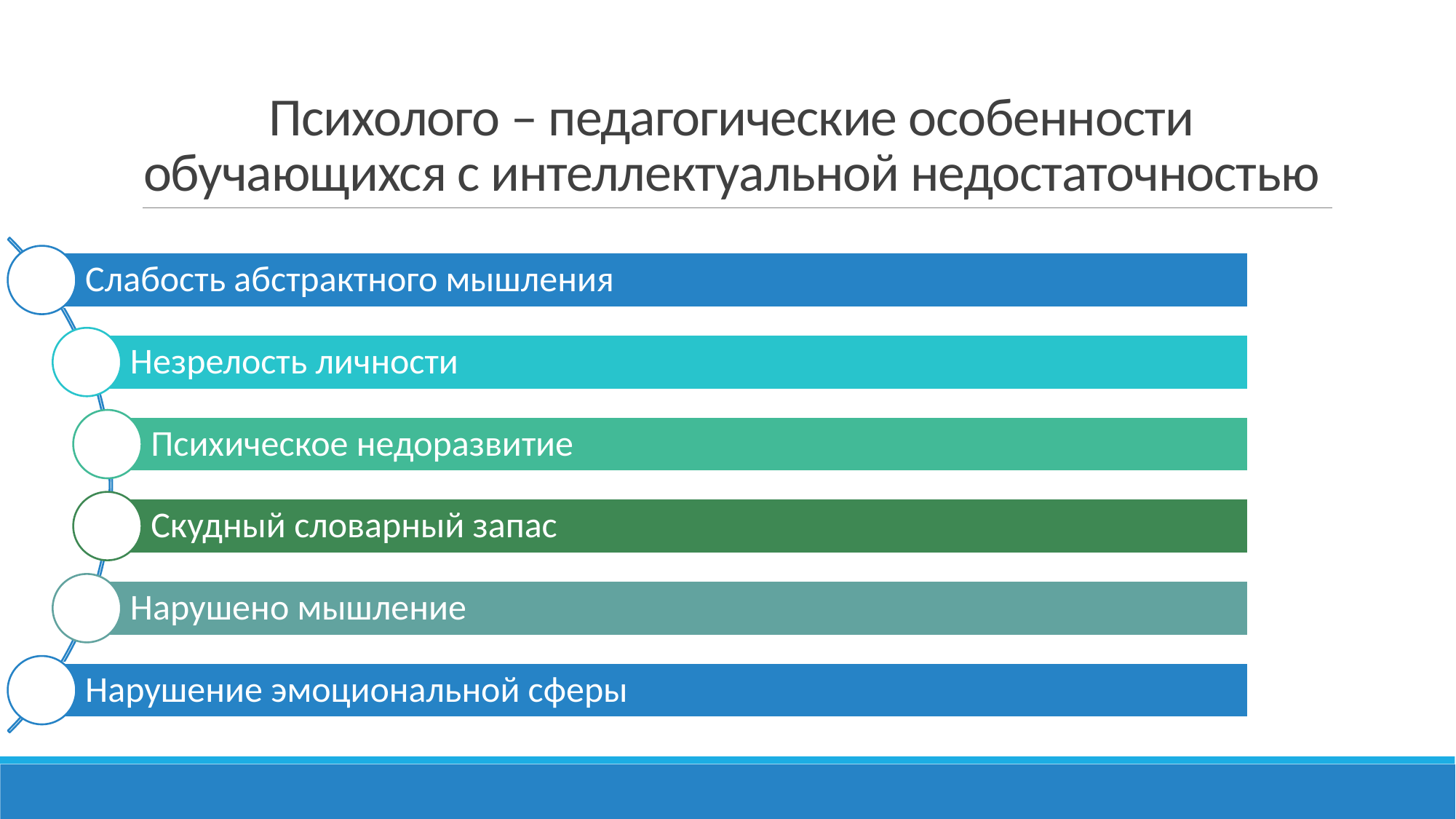

# Психолого – педагогические особенности обучающихся с интеллектуальной недостаточностью
Слабость абстрактного мышления
Незрелость личности
Психическое недоразвитие
Скудный словарный запас
Нарушено мышление
Нарушение эмоциональной сферы